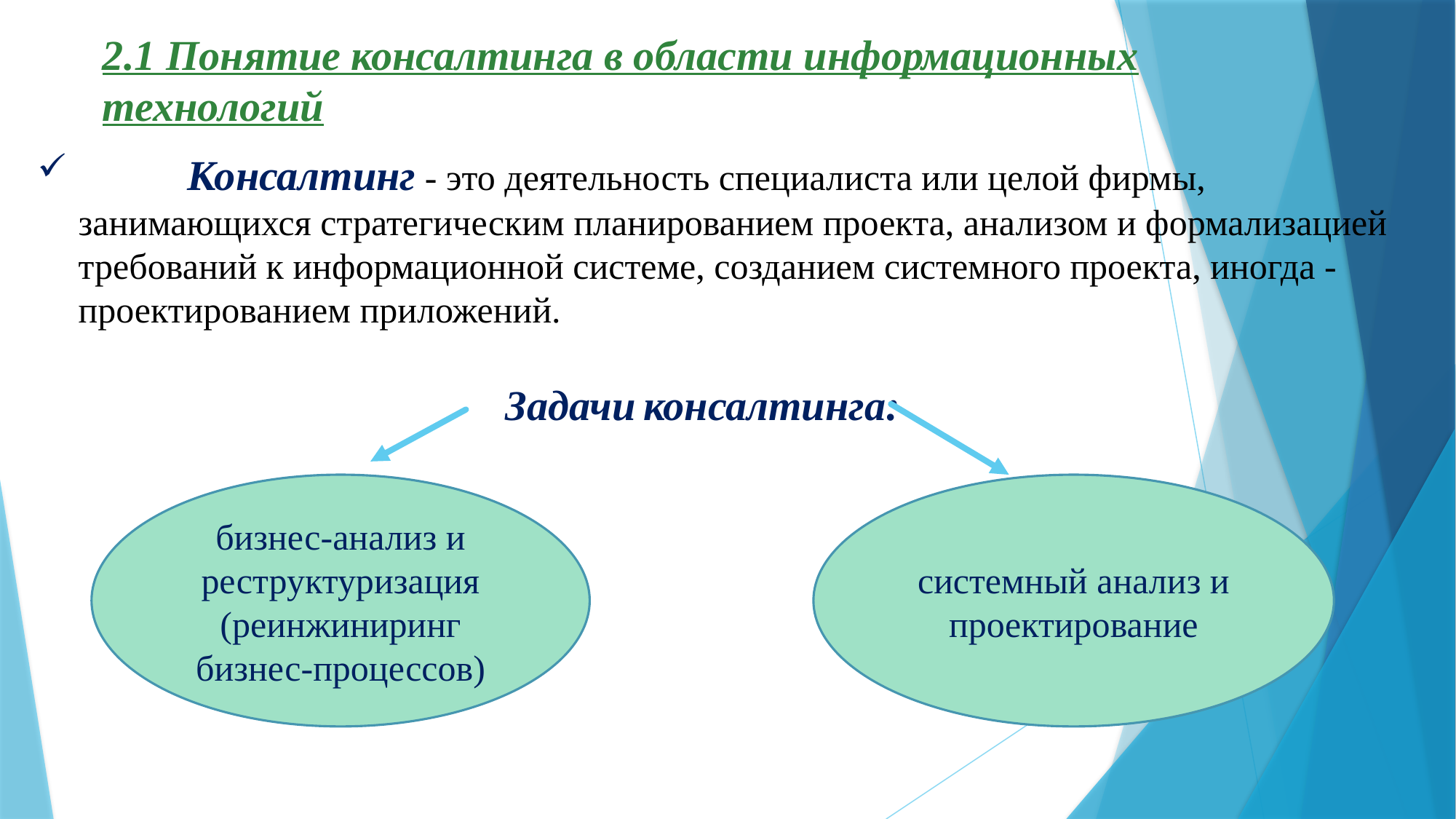

# 2.1 Понятие консалтинга в области информационных технологий
	Консалтинг - это деятельность специалиста или целой фирмы, занимающихся стратегическим планированием проекта, анализом и формализацией требований к информационной системе, созданием системного проекта, иногда - проектированием приложений.
	Задачи консалтинга:
бизнес-анализ и реструктуризация (реинжиниринг бизнес-процессов)
системный анализ и проектирование